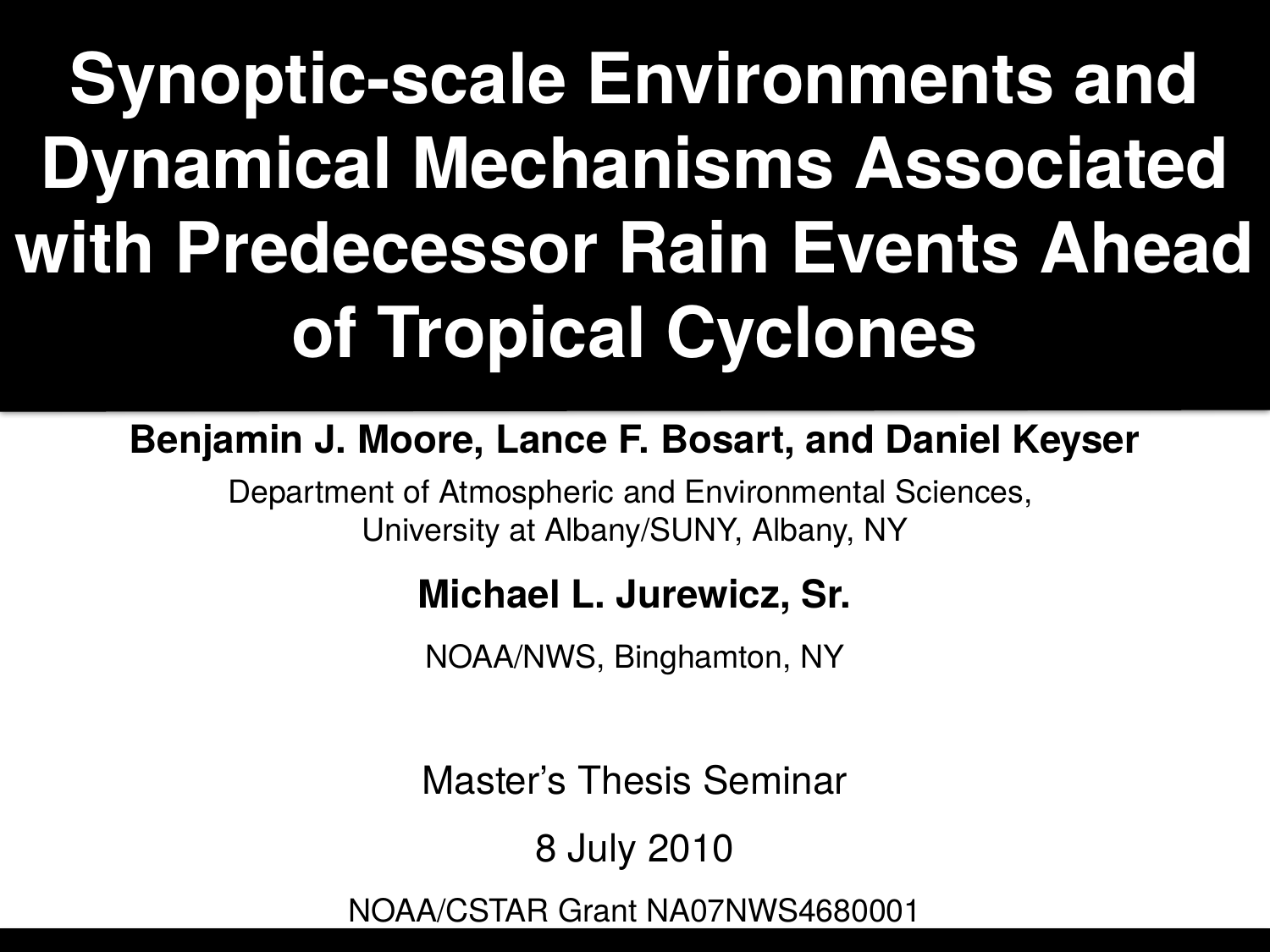

# Synoptic-scale Environments and Dynamical Mechanisms Associated with Predecessor Rain Events Ahead of Tropical Cyclones
Benjamin J. Moore, Lance F. Bosart, and Daniel Keyser
Department of Atmospheric and Environmental Sciences,
University at Albany/SUNY, Albany, NY
Michael L. Jurewicz, Sr.
NOAA/NWS, Binghamton, NY

Master’s Thesis Seminar
8 July 2010
NOAA/CSTAR Grant NA07NWS4680001